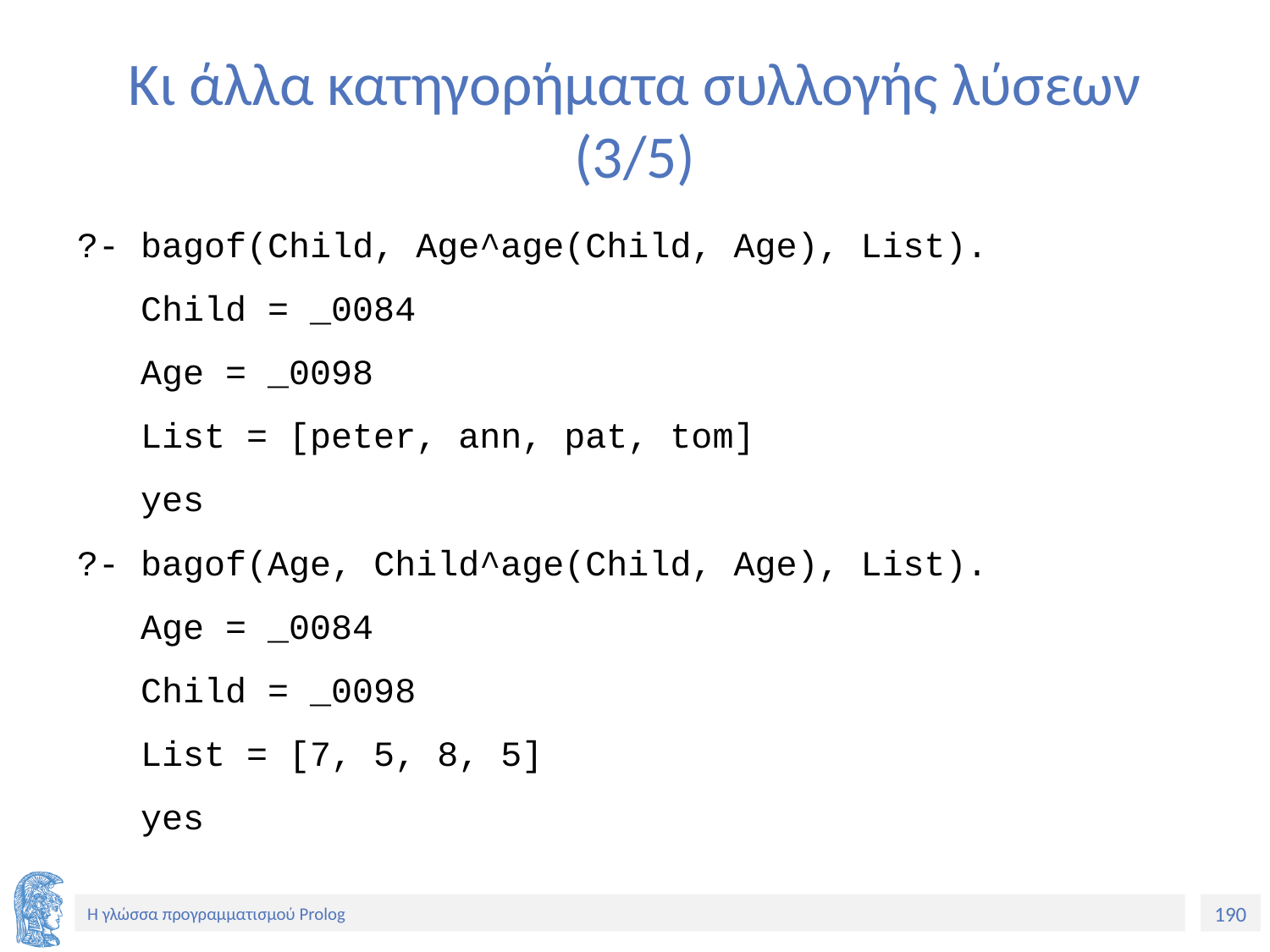

# Κι άλλα κατηγορήματα συλλογής λύσεων (3/5)
?- bagof(Child, Age^age(Child, Age), List).
   Child = _0084
   Age = _0098
   List = [peter, ann, pat, tom]
   yes
?- bagof(Age, Child^age(Child, Age), List).
   Age = _0084
   Child = _0098
   List = [7, 5, 8, 5]
   yes